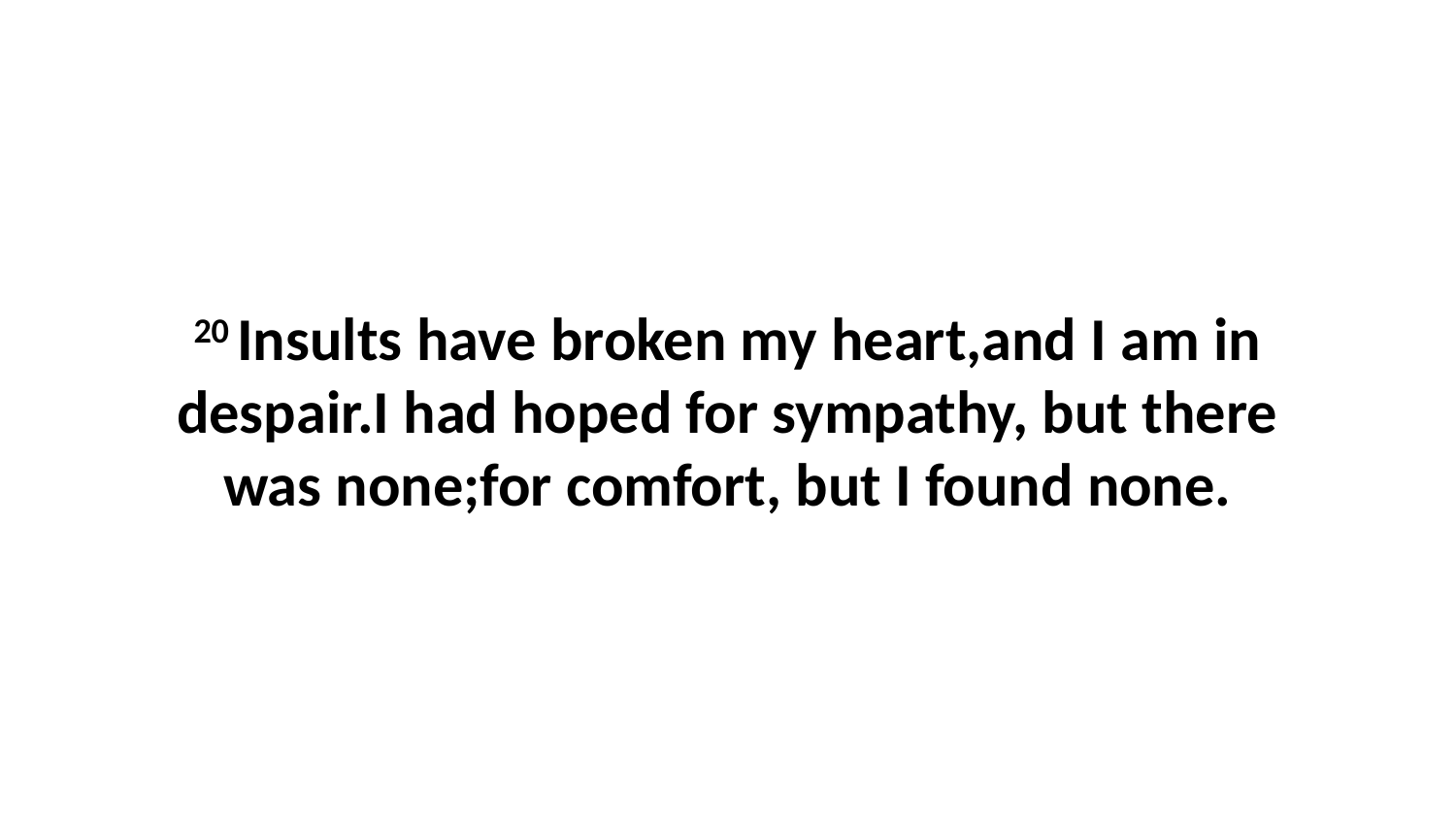

20 Insults have broken my heart,and I am in despair.I had hoped for sympathy, but there was none;for comfort, but I found none.